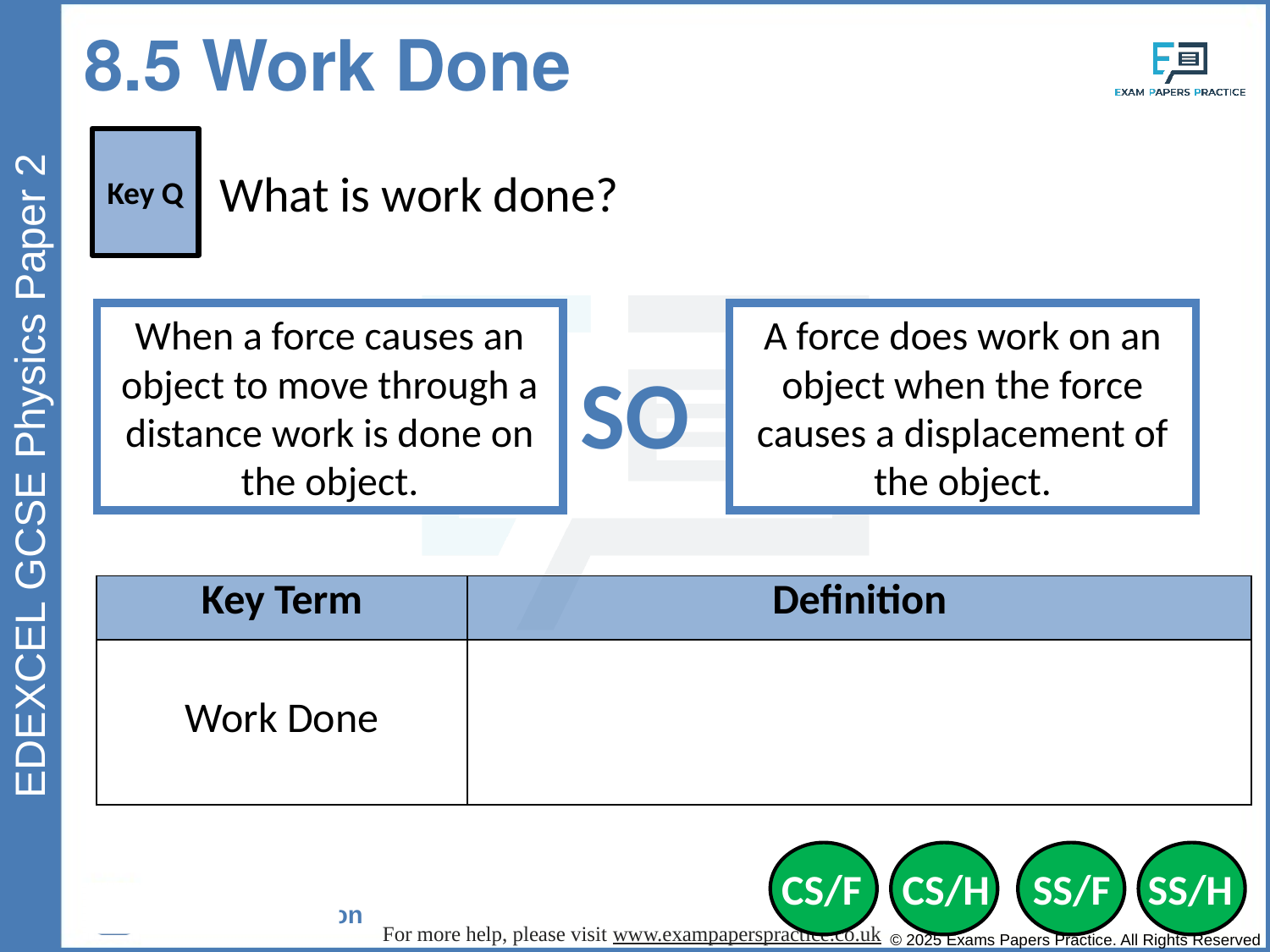

8.5 Work Done

Key Q

What is work done?
When a force causes an object to move through a distance work is done on the object.
A force does work on an object when the force causes a displacement of the object.
SO
| Key Term | Definition |
| --- | --- |
| Work Done | Energy transferred by a force. |